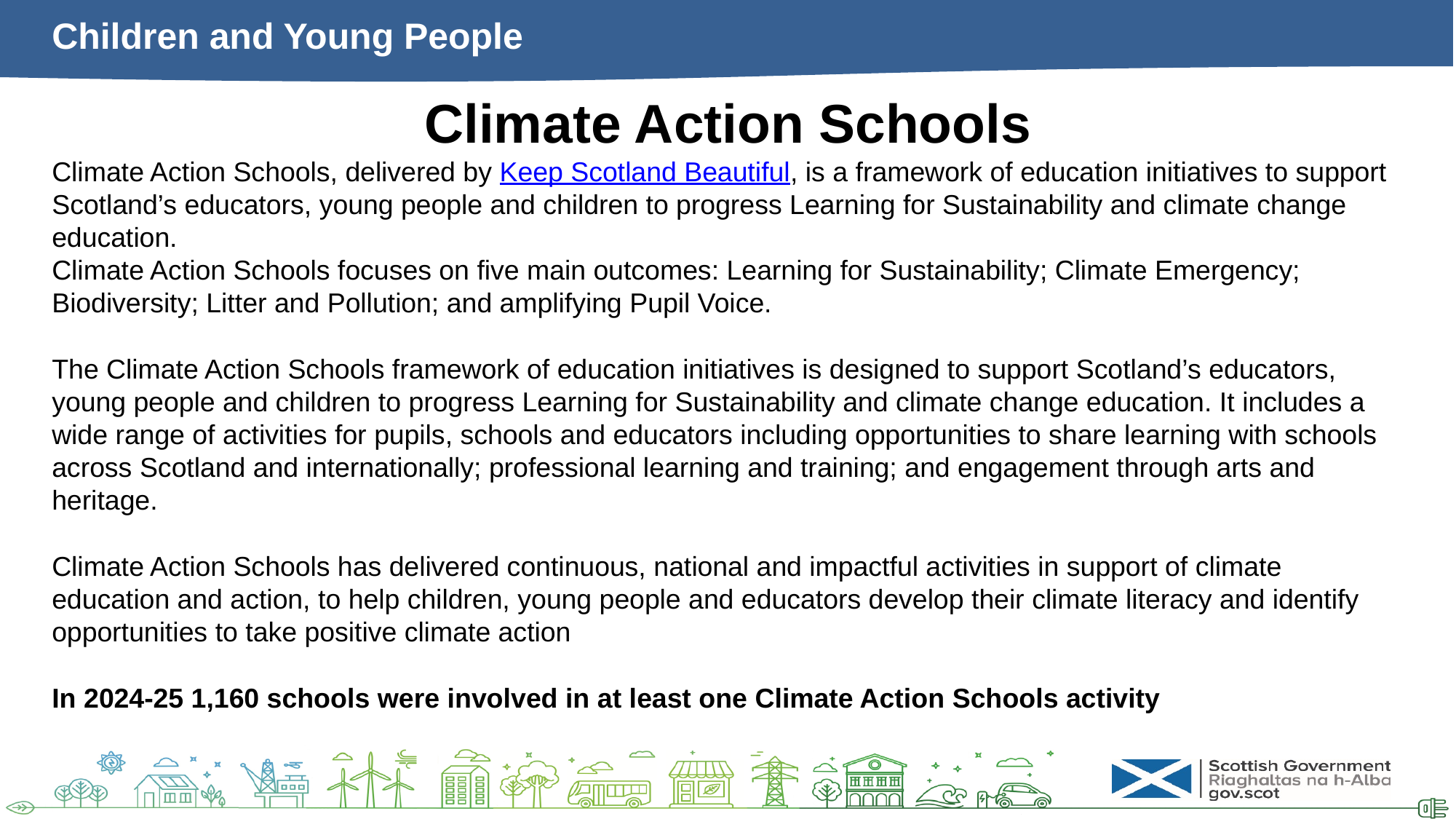

# Children and Young People
Climate Action Schools
Climate Action Schools, delivered by Keep Scotland Beautiful, is a framework of education initiatives to support Scotland’s educators, young people and children to progress Learning for Sustainability and climate change education.
Climate Action Schools focuses on five main outcomes: Learning for Sustainability; Climate Emergency; Biodiversity; Litter and Pollution; and amplifying Pupil Voice.

The Climate Action Schools framework of education initiatives is designed to support Scotland’s educators, young people and children to progress Learning for Sustainability and climate change education. It includes a wide range of activities for pupils, schools and educators including opportunities to share learning with schools across Scotland and internationally; professional learning and training; and engagement through arts and heritage.

Climate Action Schools has delivered continuous, national and impactful activities in support of climate education and action, to help children, young people and educators develop their climate literacy and identify opportunities to take positive climate action

In 2024-25 1,160 schools were involved in at least one Climate Action Schools activity